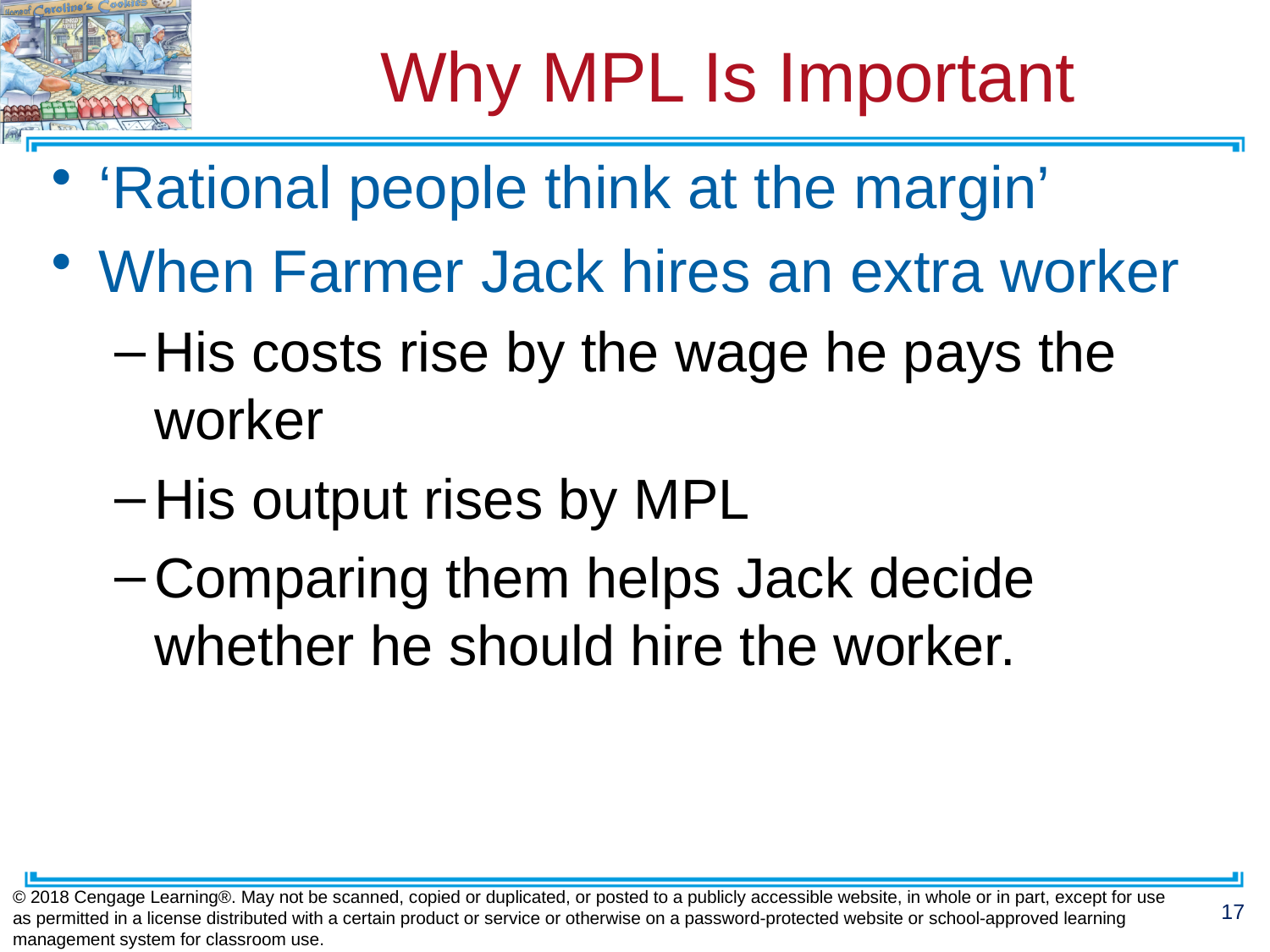

# Why MPL Is Important
‘Rational people think at the margin’
When Farmer Jack hires an extra worker
His costs rise by the wage he pays the worker
His output rises by MPL
Comparing them helps Jack decide whether he should hire the worker.
© 2018 Cengage Learning®. May not be scanned, copied or duplicated, or posted to a publicly accessible website, in whole or in part, except for use as permitted in a license distributed with a certain product or service or otherwise on a password-protected website or school-approved learning management system for classroom use.
17